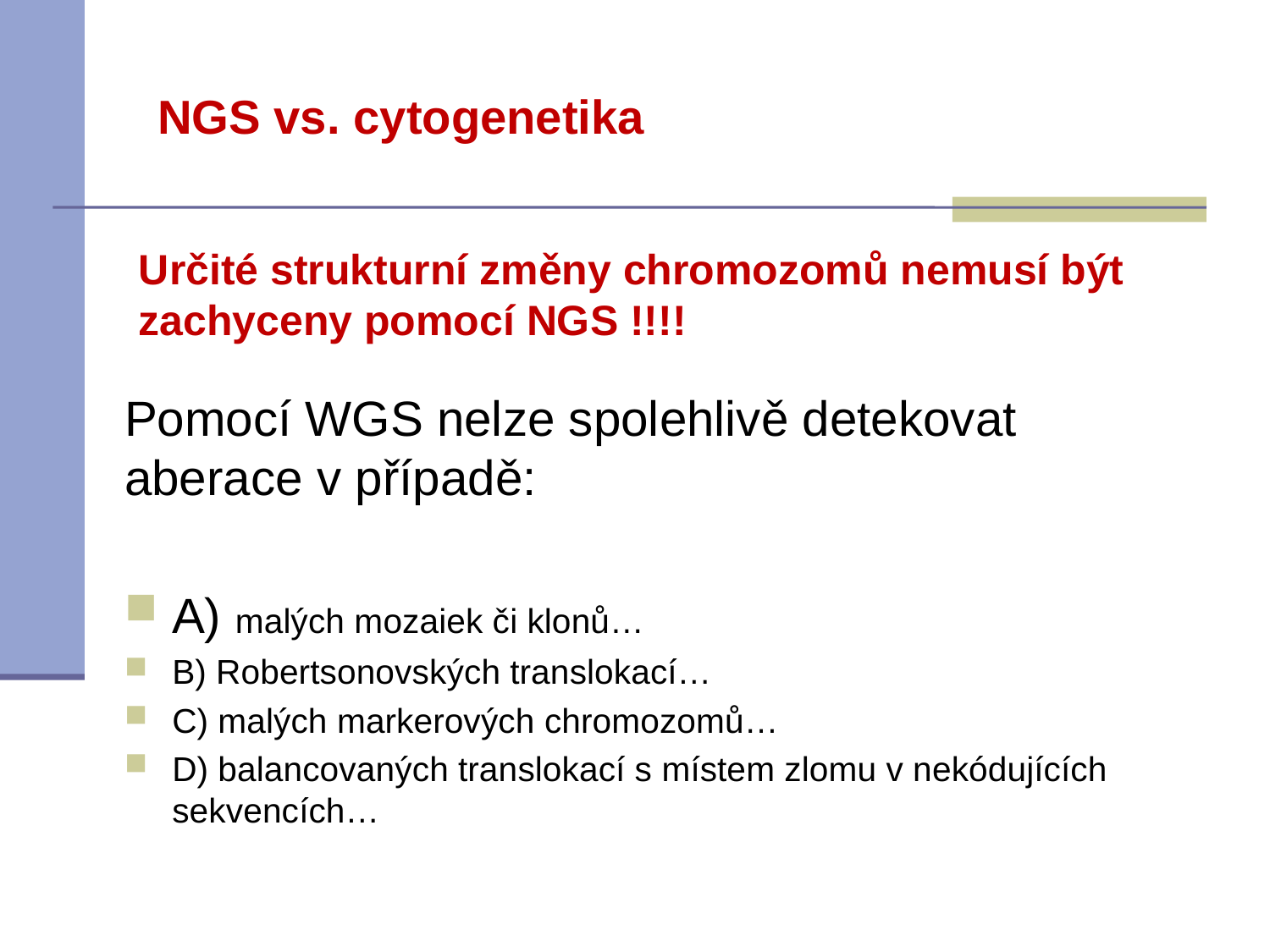

# NGS vs. cytogenetika
Určité strukturní změny chromozomů nemusí být zachyceny pomocí NGS !!!!
Pomocí WGS nelze spolehlivě detekovat aberace v případě:

A) malých mozaiek či klonů…
B) Robertsonovských translokací…
C) malých markerových chromozomů…
D) balancovaných translokací s místem zlomu v nekódujících sekvencích…